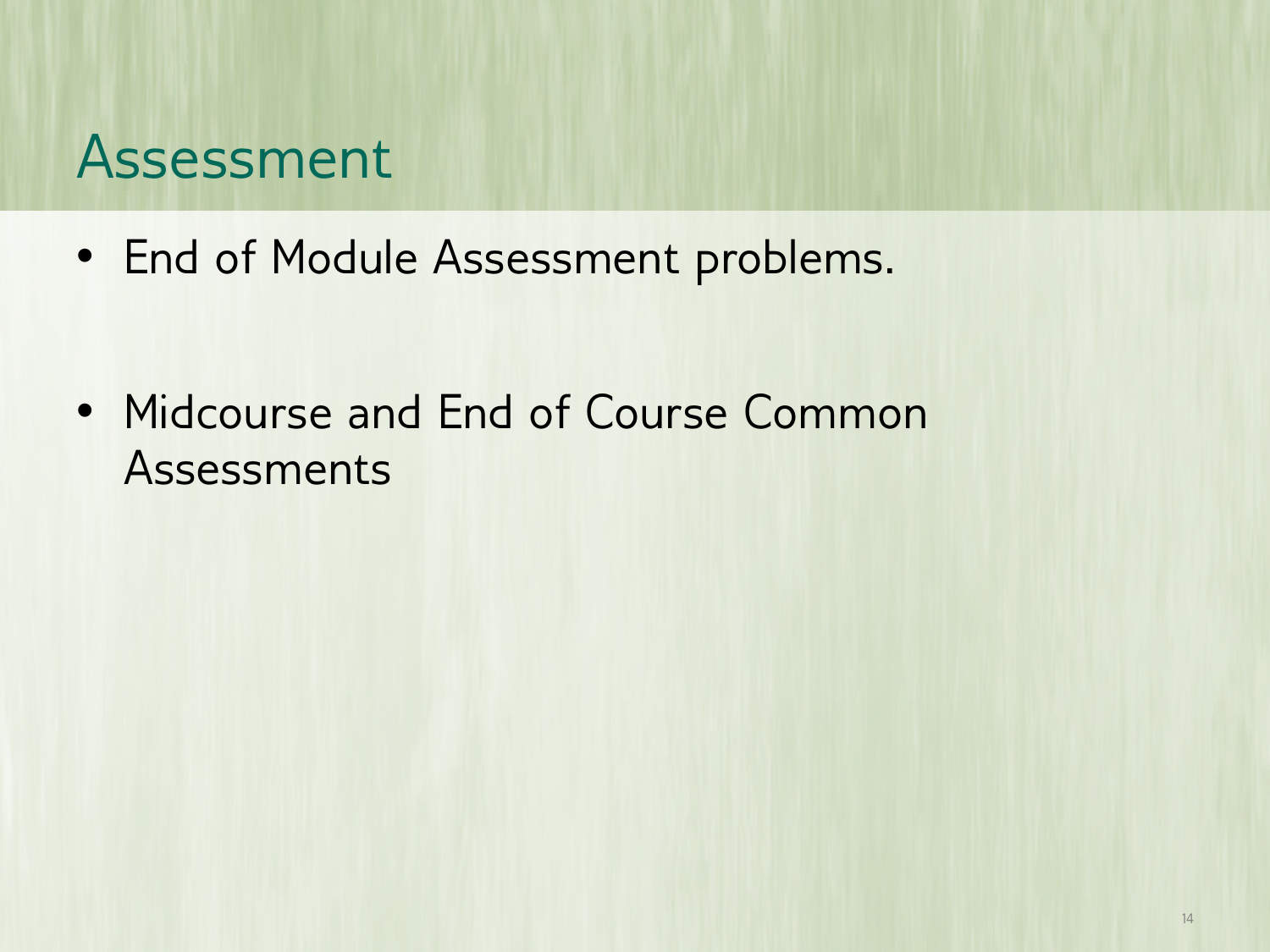

# Assessment
End of Module Assessment problems.

Midcourse and End of Course Common Assessments
14